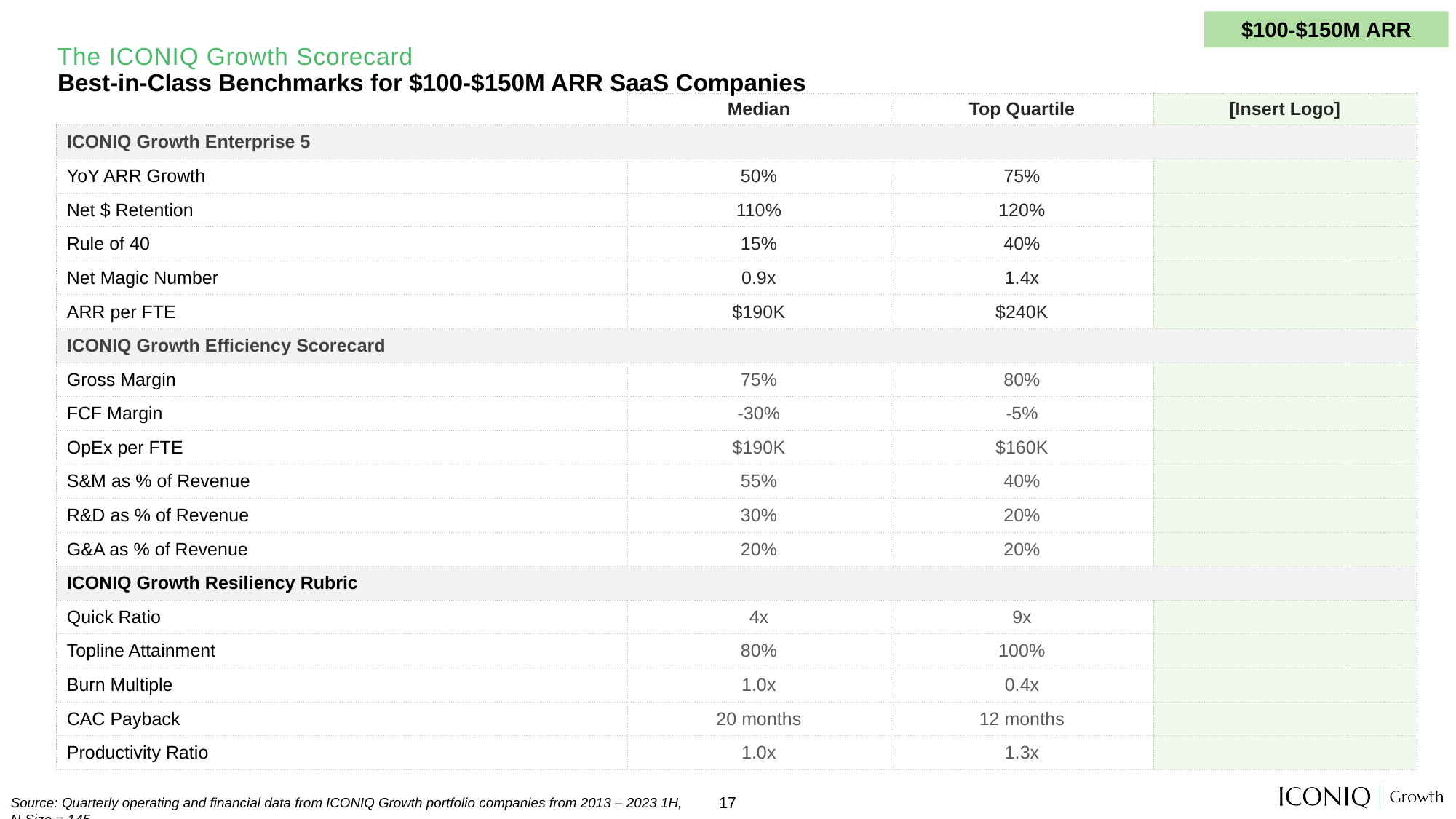

$100-$150M ARR
The ICONIQ Growth Scorecard
Best-in-Class Benchmarks for $100-$150M ARR SaaS Companies
|  | Median | Top Quartile | [Insert Logo] |
| --- | --- | --- | --- |
| ICONIQ Growth Enterprise 5 |  |  |  |
| YoY ARR Growth | 50% | 75% |  |
| Net $ Retention | 110% | 120% |  |
| Rule of 40 | 15% | 40% |  |
| Net Magic Number | 0.9x | 1.4x |  |
| ARR per FTE | $190K | $240K |  |
| ICONIQ Growth Efficiency Scorecard |  |  |  |
| Gross Margin | 75% | 80% |  |
| FCF Margin | -30% | -5% |  |
| OpEx per FTE | $190K | $160K |  |
| S&M as % of Revenue | 55% | 40% |  |
| R&D as % of Revenue | 30% | 20% |  |
| G&A as % of Revenue | 20% | 20% |  |
| ICONIQ Growth Resiliency Rubric |  |  |  |
| Quick Ratio | 4x | 9x |  |
| Topline Attainment | 80% | 100% |  |
| Burn Multiple | 1.0x | 0.4x |  |
| CAC Payback | 20 months | 12 months |  |
| Productivity Ratio | 1.0x | 1.3x |  |
Source: Quarterly operating and financial data from ICONIQ Growth portfolio companies from 2013 – 2023 1H, N-Size = 145